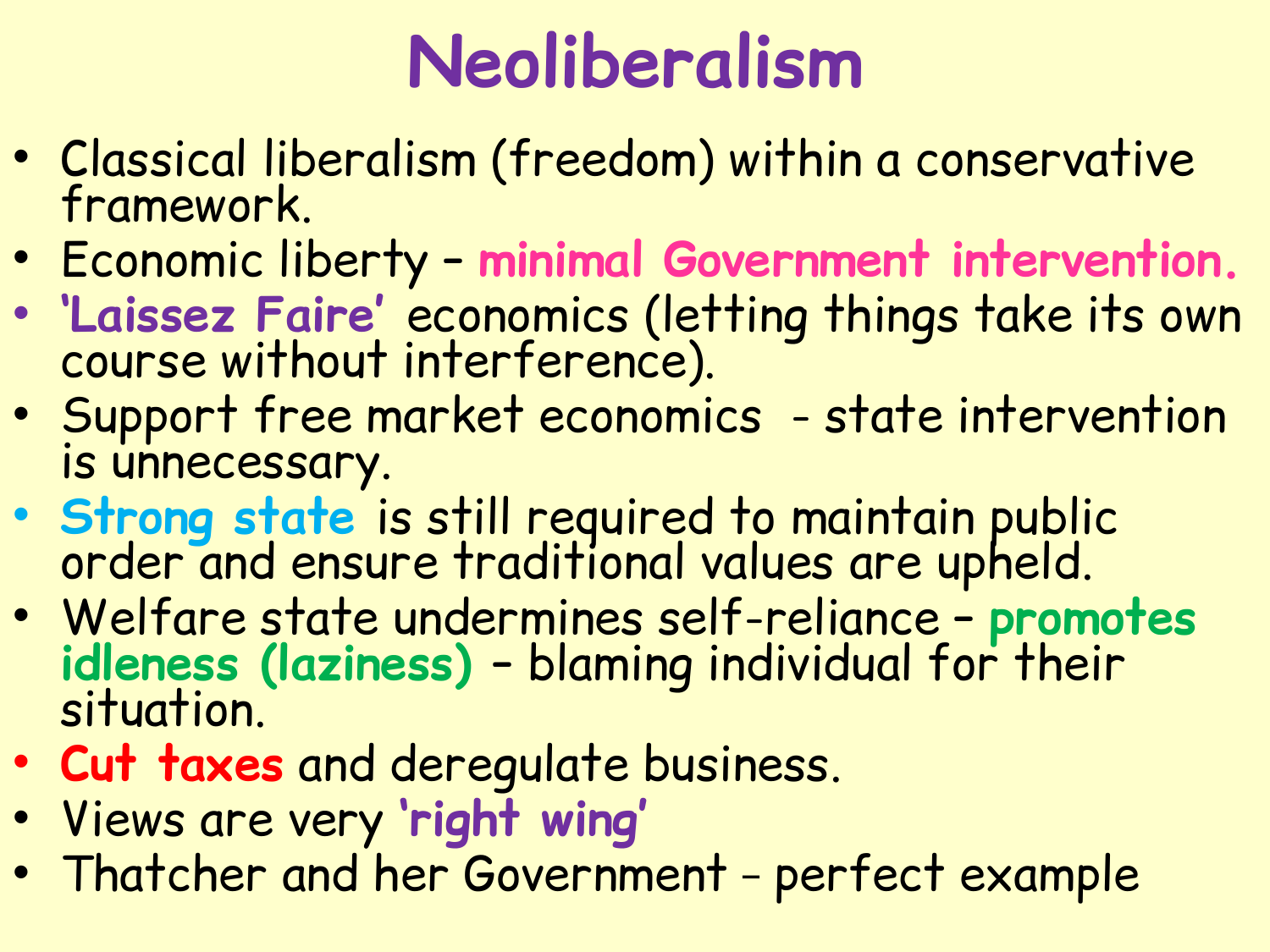

# Neoliberalism
Classical liberalism (freedom) within a conservative framework.
Economic liberty – minimal Government intervention.
‘Laissez Faire’ economics (letting things take its own course without interference).
Support free market economics  - state intervention is unnecessary.
Strong state is still required to maintain public order and ensure traditional values are upheld.
Welfare state undermines self-reliance – promotes idleness (laziness) – blaming individual for their situation.
Cut taxes and deregulate business.
Views are very ‘right wing’
Thatcher and her Government – perfect example